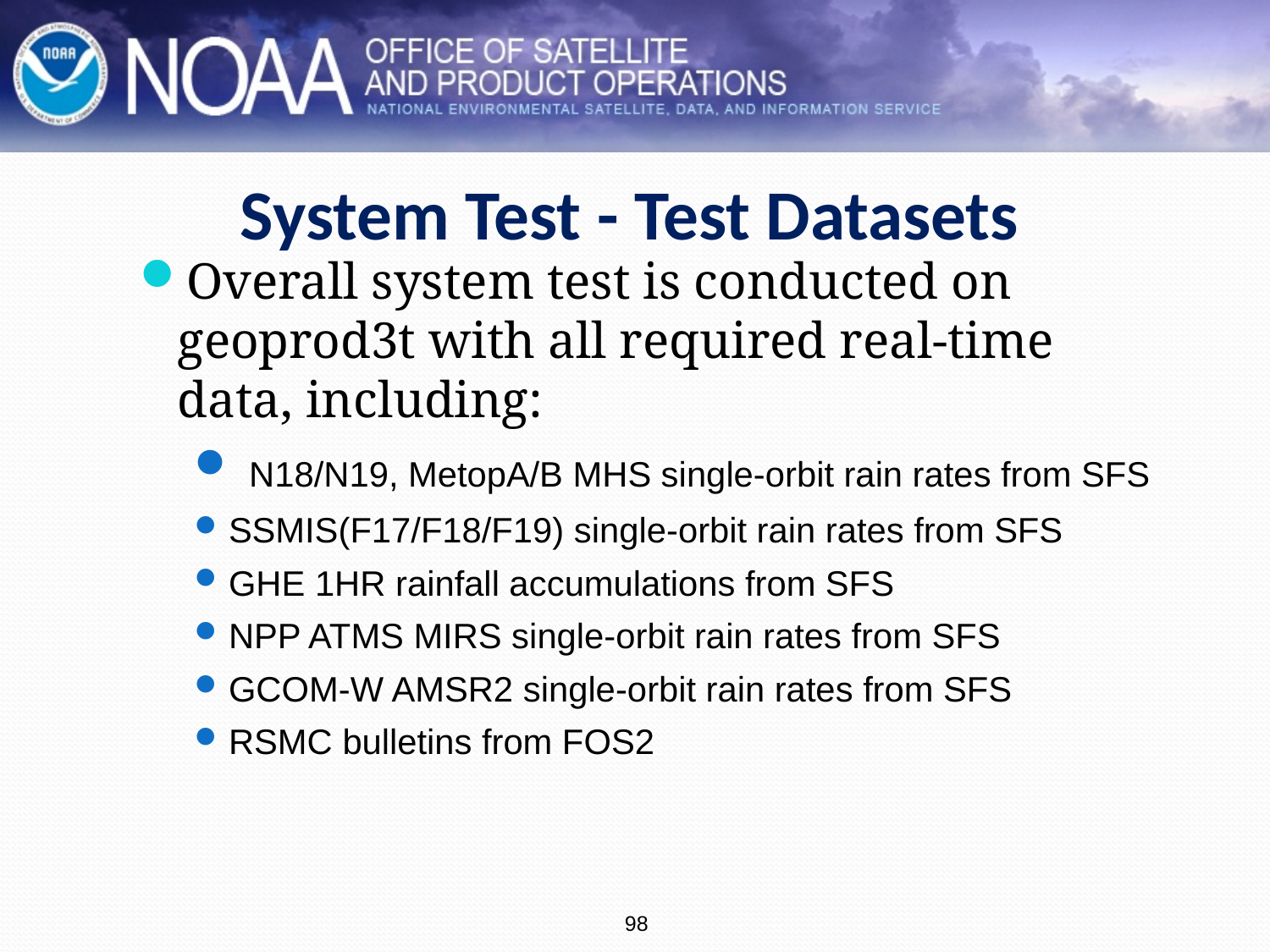

# System Test - Test Datasets
Overall system test is conducted on geoprod3t with all required real-time data, including:
 N18/N19, MetopA/B MHS single-orbit rain rates from SFS
SSMIS(F17/F18/F19) single-orbit rain rates from SFS
GHE 1HR rainfall accumulations from SFS
NPP ATMS MIRS single-orbit rain rates from SFS
GCOM-W AMSR2 single-orbit rain rates from SFS
RSMC bulletins from FOS2

98